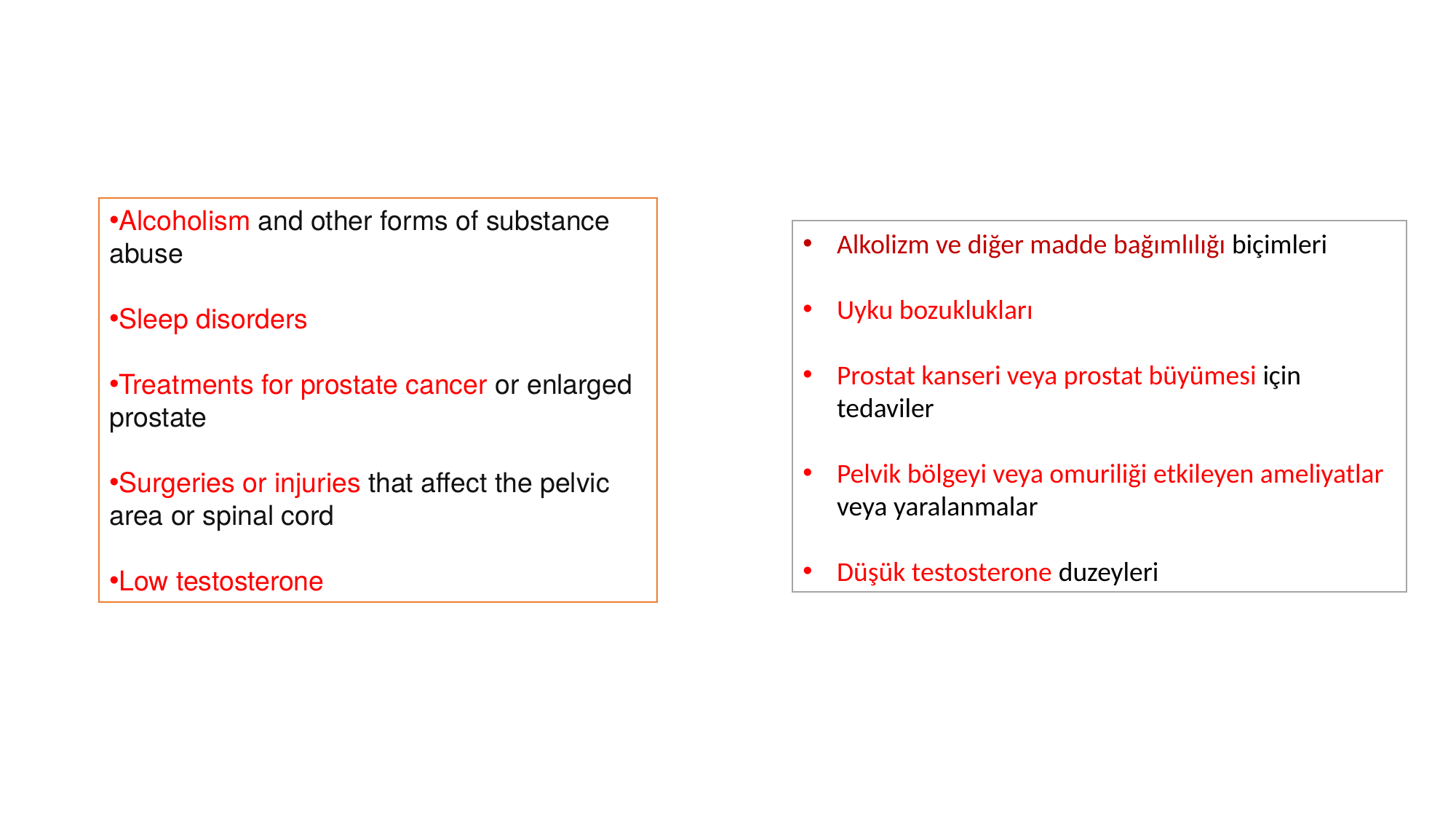

Alcoholism and other forms of substance abuse

Sleep disorders

Treatments for prostate cancer or enlarged prostate

Surgeries or injuries that affect the pelvic area or spinal cord

Low testosterone
Alkolizm ve diğer madde bağımlılığı biçimleri

Uyku bozuklukları

Prostat kanseri veya prostat büyümesi için tedaviler

Pelvik bölgeyi veya omuriliği etkileyen ameliyatlar veya yaralanmalar

Düşük testosterone duzeyleri